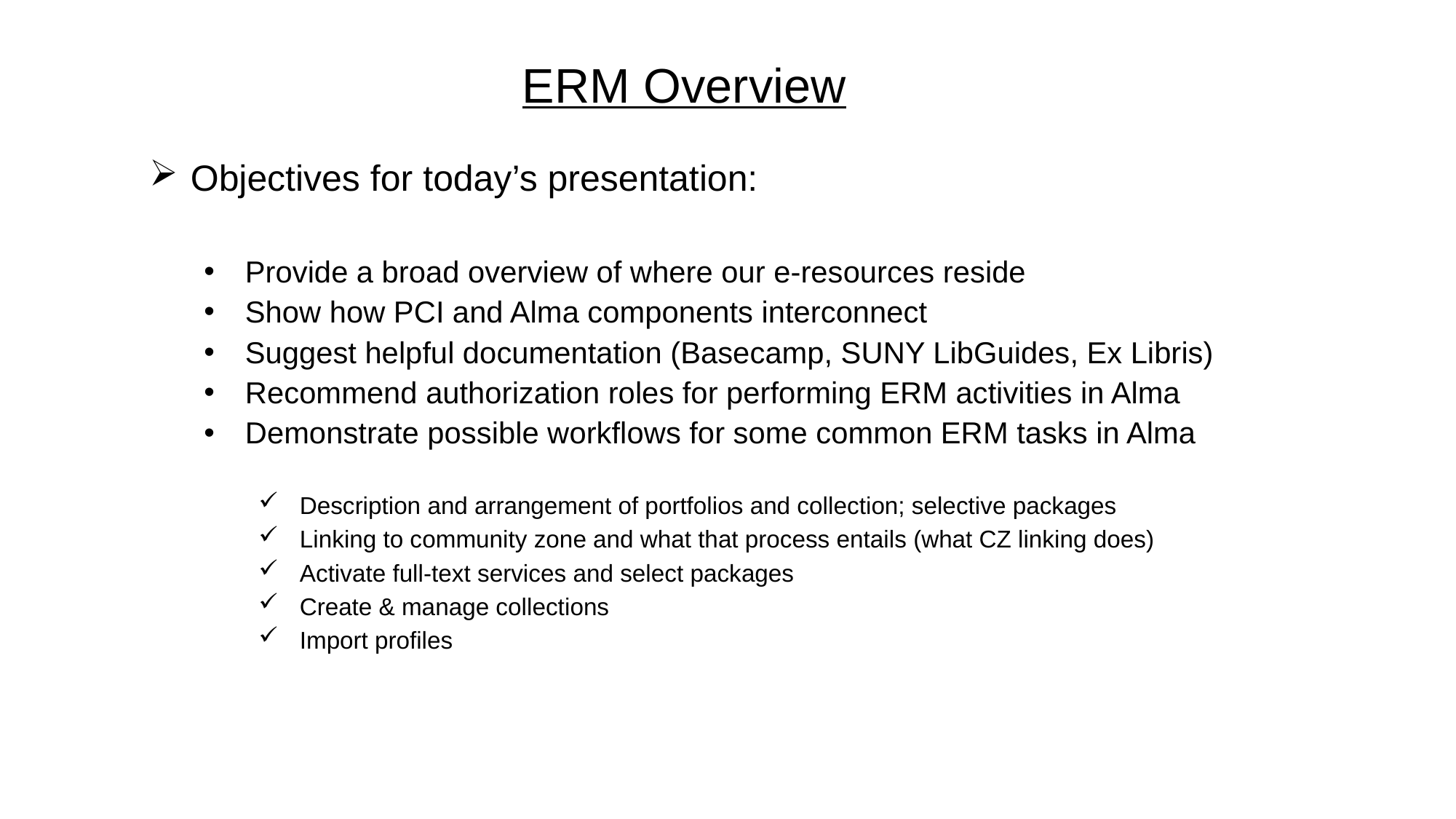

# ERM Overview
Objectives for today’s presentation:

Provide a broad overview of where our e-resources reside
Show how PCI and Alma components interconnect
Suggest helpful documentation (Basecamp, SUNY LibGuides, Ex Libris)
Recommend authorization roles for performing ERM activities in Alma
Demonstrate possible workflows for some common ERM tasks in Alma

Description and arrangement of portfolios and collection; selective packages
Linking to community zone and what that process entails (what CZ linking does)
Activate full-text services and select packages
Create & manage collections
Import profiles